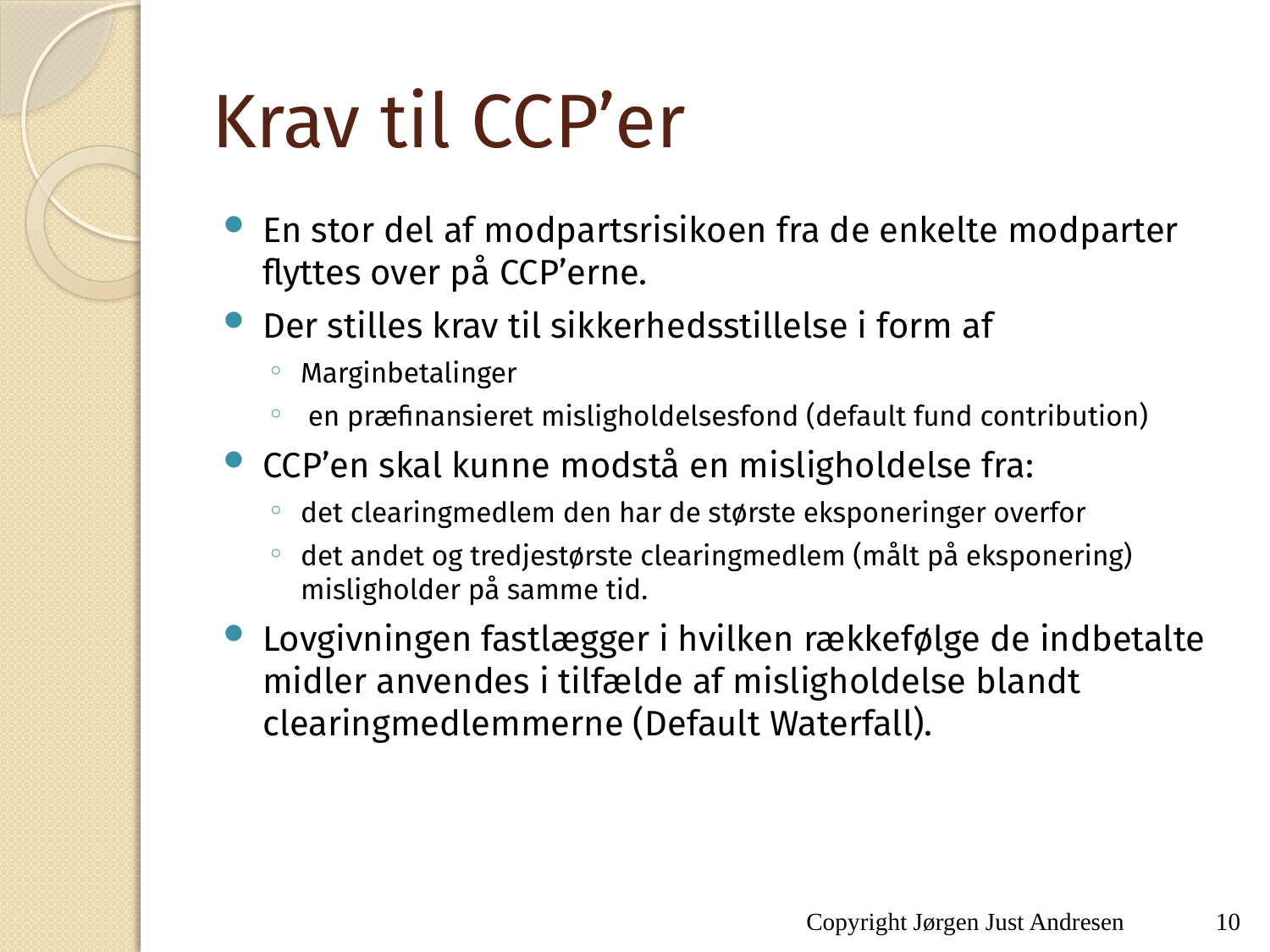

# Krav til CCP’er
En stor del af modpartsrisikoen fra de enkelte modparter flyttes over på CCP’erne.
Der stilles krav til sikkerhedsstillelse i form af
Marginbetalinger
 en præfinansieret misligholdelsesfond (default fund contribution)
CCP’en skal kunne modstå en misligholdelse fra:
det clearingmedlem den har de største eksponeringer overfor
det andet og tredjestørste clearingmedlem (målt på eksponering) misligholder på samme tid.
Lovgivningen fastlægger i hvilken rækkefølge de indbetalte midler anvendes i tilfælde af misligholdelse blandt clearingmedlemmerne (Default Waterfall).
Copyright Jørgen Just Andresen
10